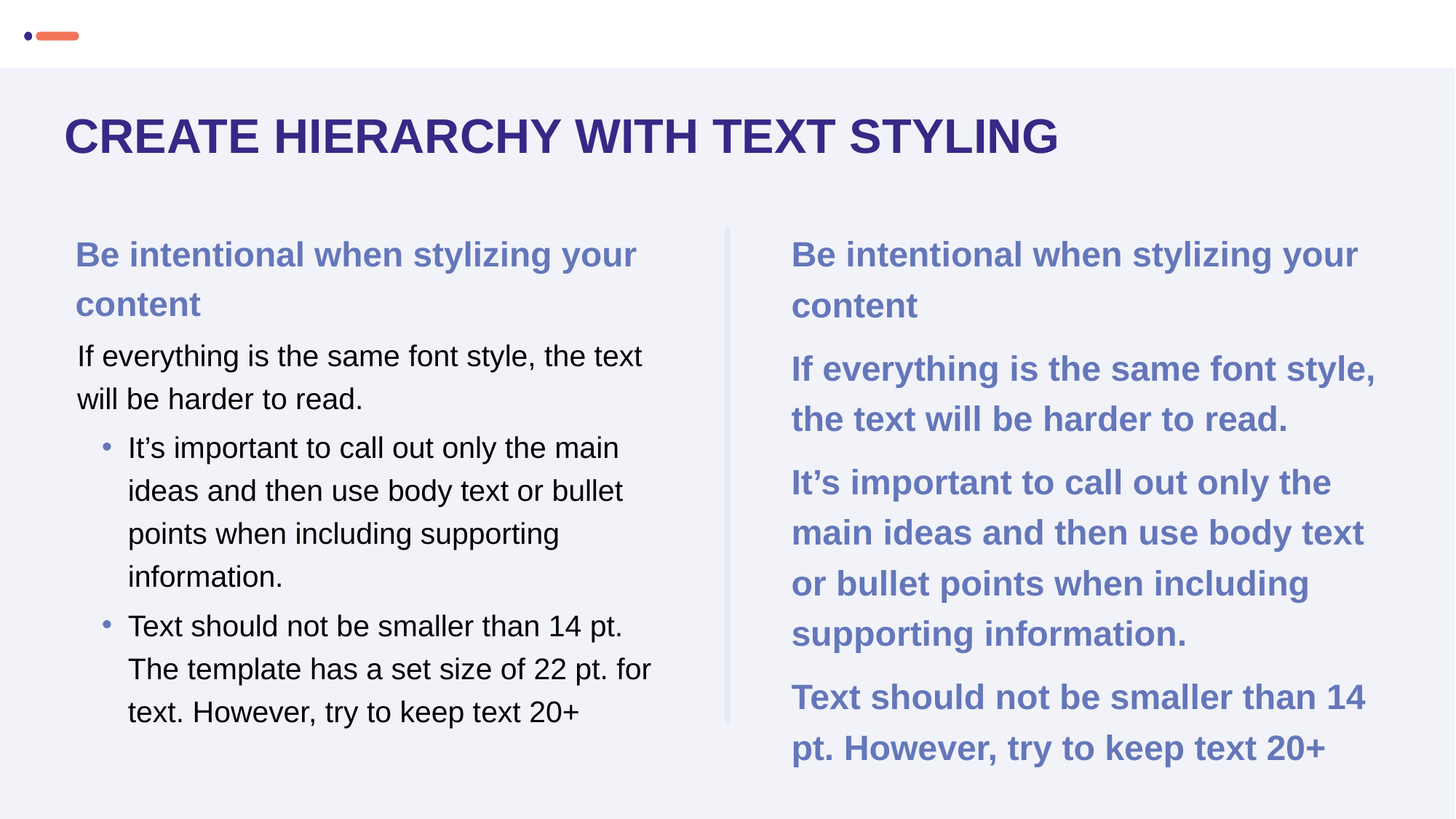

# Create hierarchy with text styling
Be intentional when stylizing your content
If everything is the same font style, the text will be harder to read.
It’s important to call out only the main ideas and then use body text or bullet points when including supporting information.
Text should not be smaller than 14 pt. However, try to keep text 20+
Be intentional when stylizing your content
If everything is the same font style, the text will be harder to read.
It’s important to call out only the main ideas and then use body text or bullet points when including supporting information.
Text should not be smaller than 14 pt. The template has a set size of 22 pt. for text. However, try to keep text 20+